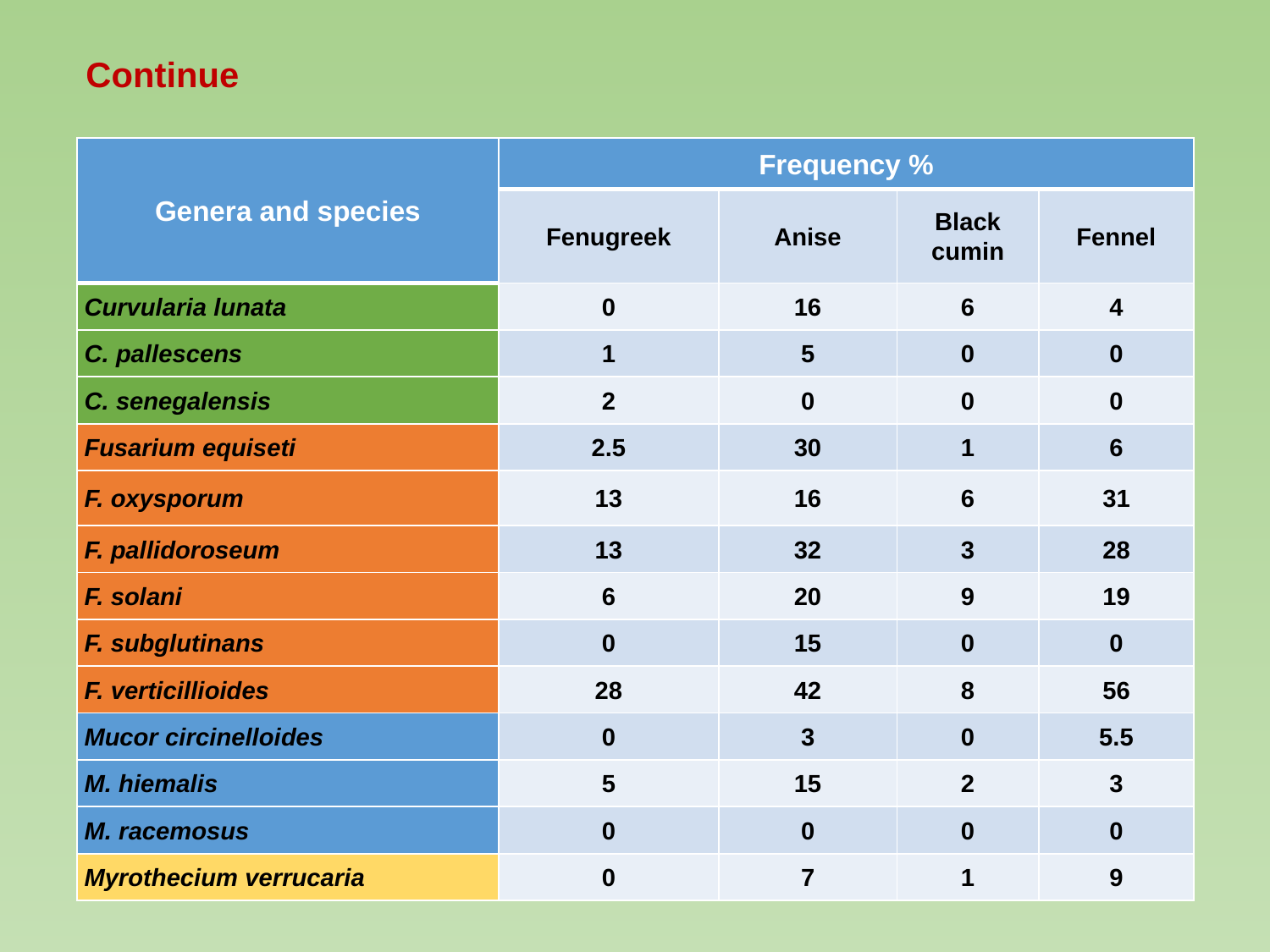

# Continue
| Genera and species | Frequency % |  |  |  |
| --- | --- | --- | --- | --- |
|  | Fenugreek | Anise | Black cumin | Fennel |
| Curvularia lunata | 0 | 16 | 6 | 4 |
| C. pallescens | 1 | 5 | 0 | 0 |
| C. senegalensis | 2 | 0 | 0 | 0 |
| Fusarium equiseti | 2.5 | 30 | 1 | 6 |
| F. oxysporum | 13 | 16 | 6 | 31 |
| F. pallidoroseum | 13 | 32 | 3 | 28 |
| F. solani | 6 | 20 | 9 | 19 |
| F. subglutinans | 0 | 15 | 0 | 0 |
| F. verticillioides | 28 | 42 | 8 | 56 |
| Mucor circinelloides | 0 | 3 | 0 | 5.5 |
| M. hiemalis | 5 | 15 | 2 | 3 |
| M. racemosus | 0 | 0 | 0 | 0 |
| Myrothecium verrucaria | 0 | 7 | 1 | 9 |